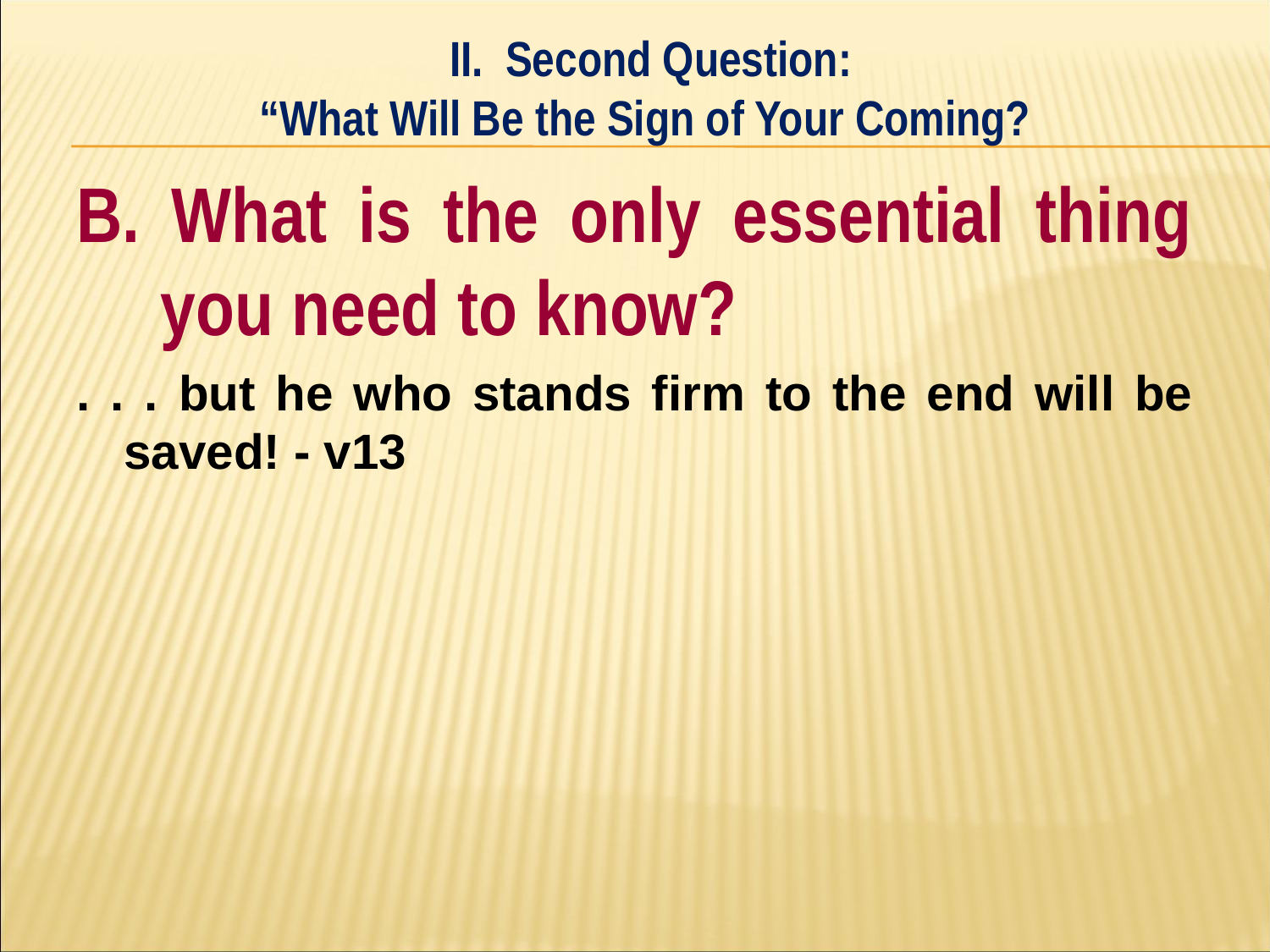

II.  Second Question:
“What Will Be the Sign of Your Coming?
#
B. What is the only essential thing you need to know?
. . . but he who stands firm to the end will be saved! - v13